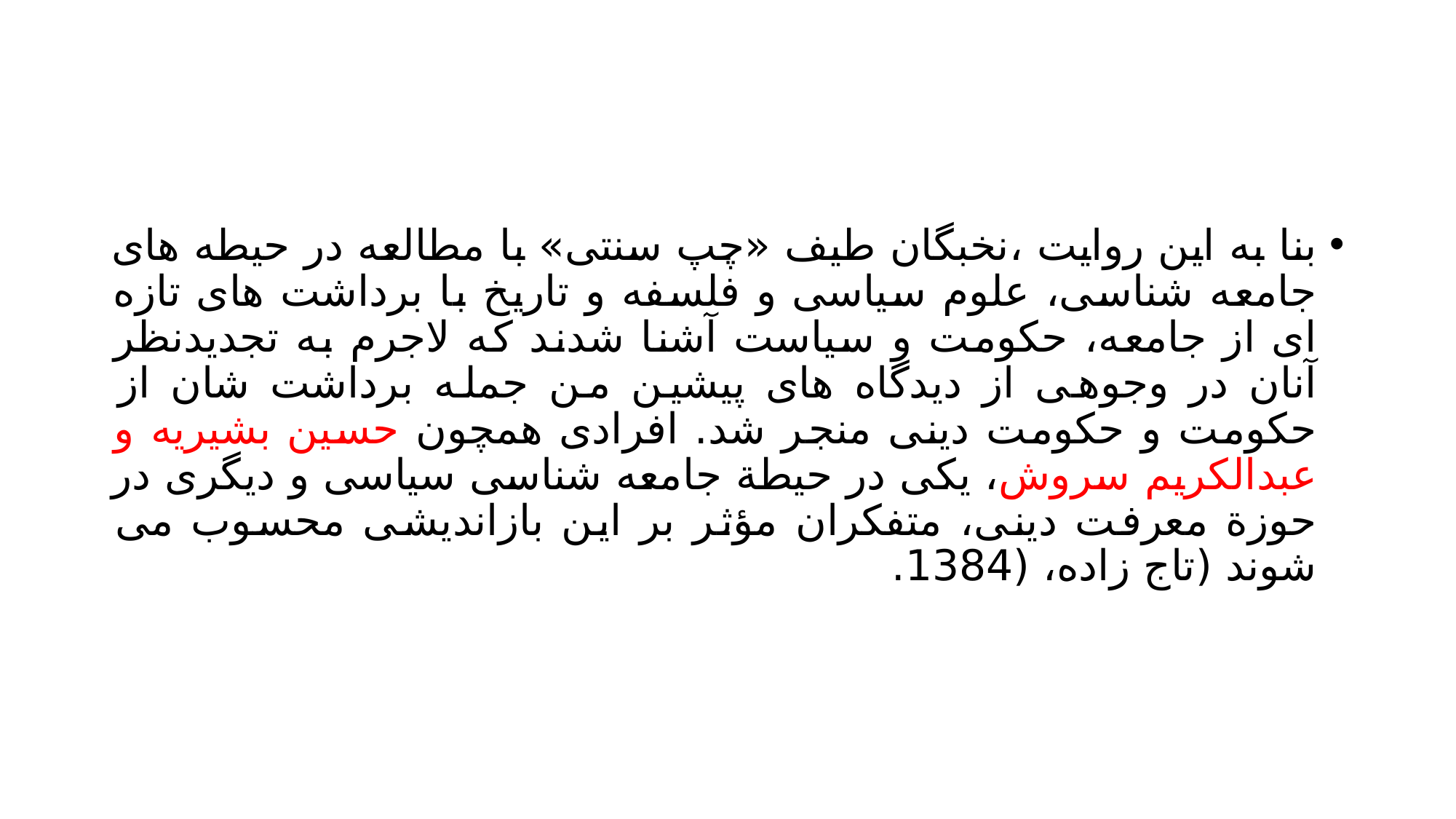

#
بنا به این روایت ،نخبگان طیف «چپ سنتی» با مطالعه در حیطه های جامعه شناسی، علوم سیاسی و فلسفه و تاریخ با برداشت های تازه ای از جامعه، حکومت و سیاست آشنا شدند که لاجرم به تجدیدنظر آنان در وجوهی از دیدگاه های پیشین من جمله برداشت شان از حکومت و حکومت دینی منجر شد. افرادی همچون حسین بشیریه و عبدالکریم سروش، یکی در حیطة جامعه شناسی سیاسی و دیگری در حوزة معرفت دینی، متفکران مؤثر بر این بازاندیشی محسوب می شوند (تاج زاده، (1384.